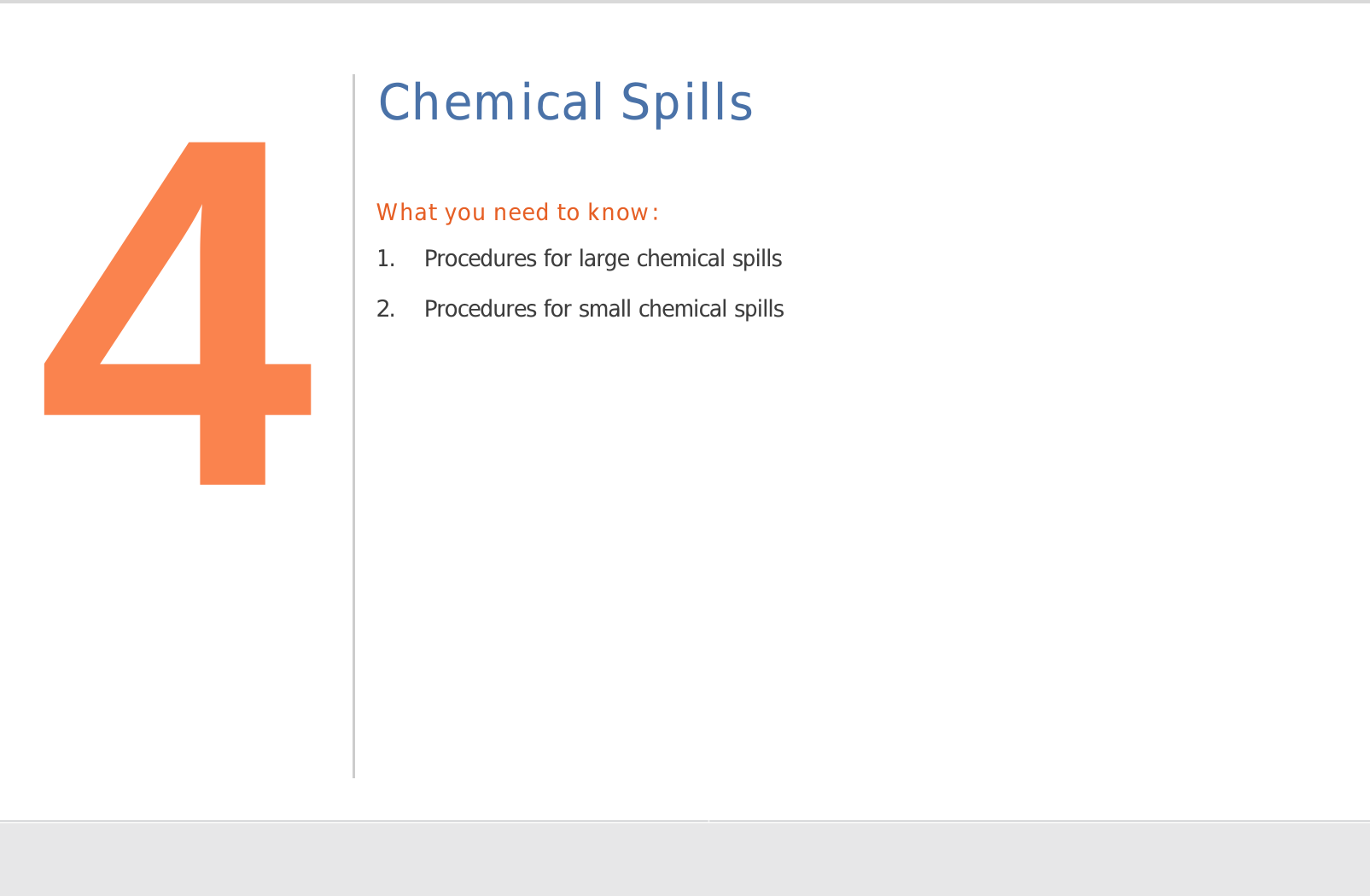

4
# Chemical Spills
What you need to know:
Procedures for large chemical spills
Procedures for small chemical spills